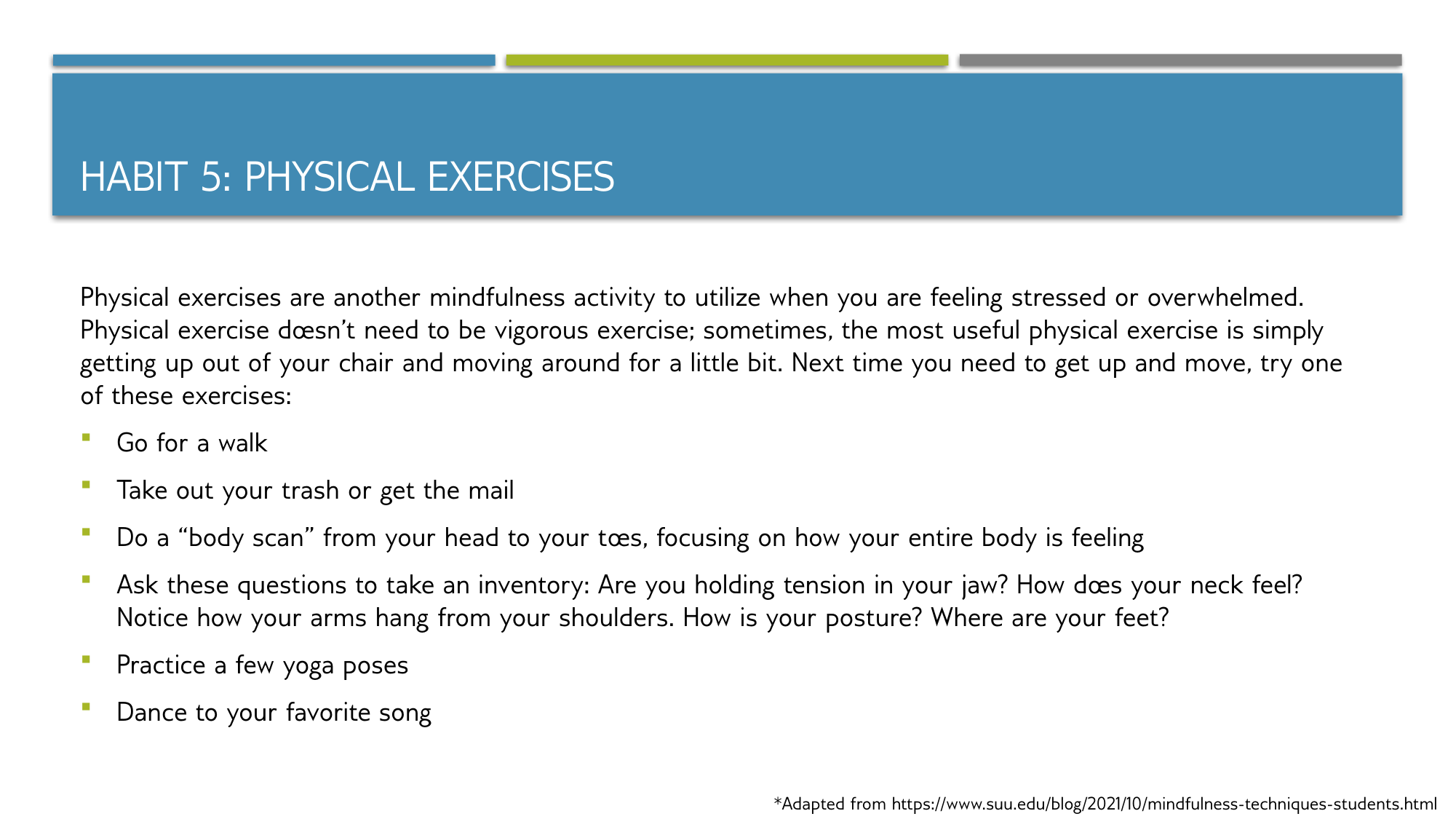

# Habit 5: physical exercises
Physical exercises are another mindfulness activity to utilize when you are feeling stressed or overwhelmed. Physical exercise doesn’t need to be vigorous exercise; sometimes, the most useful physical exercise is simply getting up out of your chair and moving around for a little bit. Next time you need to get up and move, try one of these exercises:
Go for a walk
Take out your trash or get the mail
Do a “body scan” from your head to your toes, focusing on how your entire body is feeling
Ask these questions to take an inventory: Are you holding tension in your jaw? How does your neck feel? Notice how your arms hang from your shoulders. How is your posture? Where are your feet?
Practice a few yoga poses
Dance to your favorite song
*Adapted from https://www.suu.edu/blog/2021/10/mindfulness-techniques-students.html